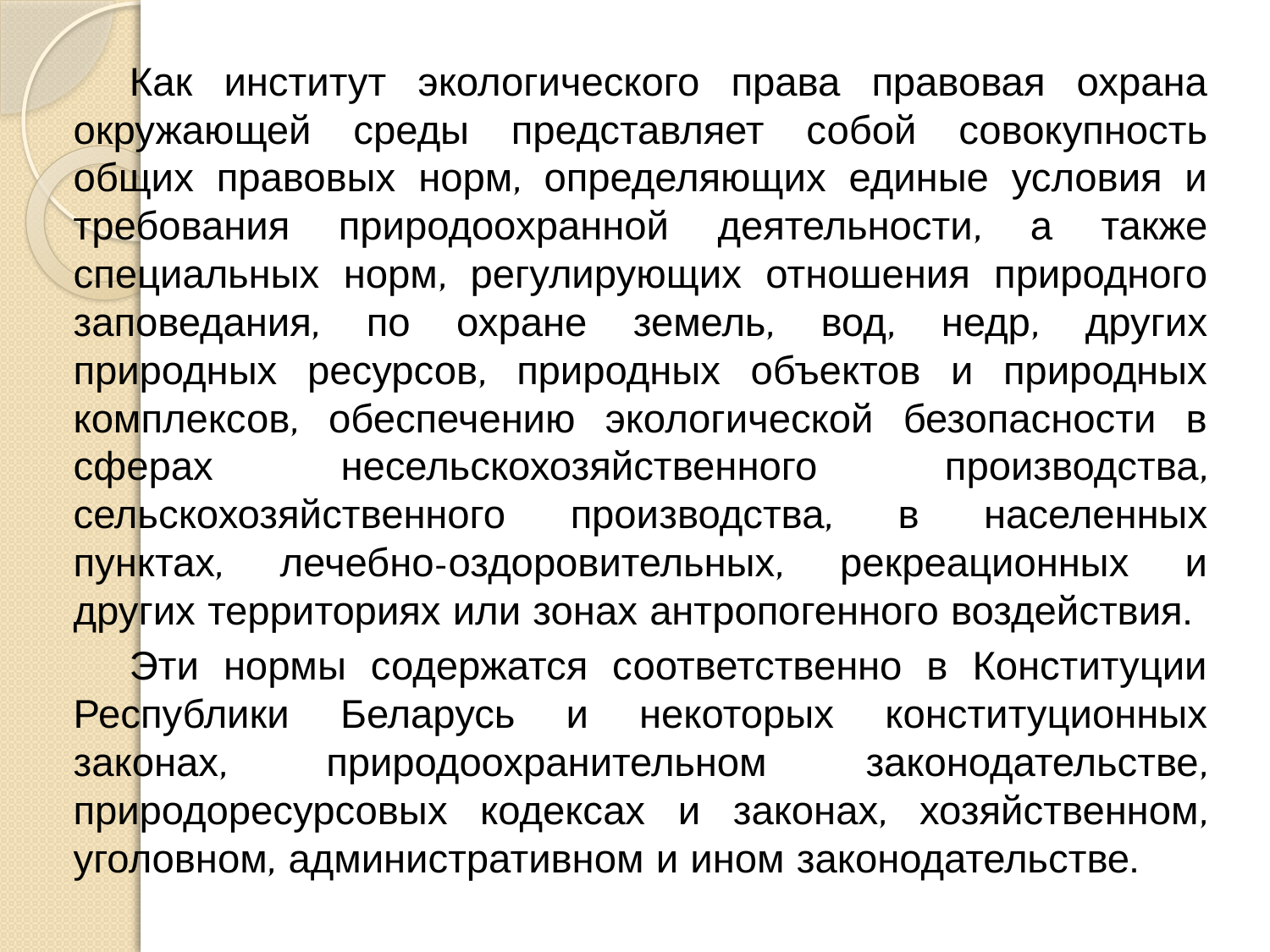

Как институт экологического права правовая охрана окружающей среды представляет собой совокупность общих правовых норм, определяющих единые условия и требования природоохранной деятельности, а также специальных норм, регулирующих отношения природного заповедания, по охране земель, вод, недр, других природных ресурсов, природных объектов и природных комплексов, обеспечению экологической безопасности в сферах несельскохозяйственного производства, сельскохозяйственного производства, в населенных пунктах, лечебно-оздоровительных, рекреационных и других территориях или зонах антропогенного воздействия.
Эти нормы содержатся соответственно в Конституции Республики Беларусь и некоторых конституционных законах, природоохранительном законодательстве, природоресурсовых кодексах и законах, хозяйственном, уголовном, административном и ином законодательстве.